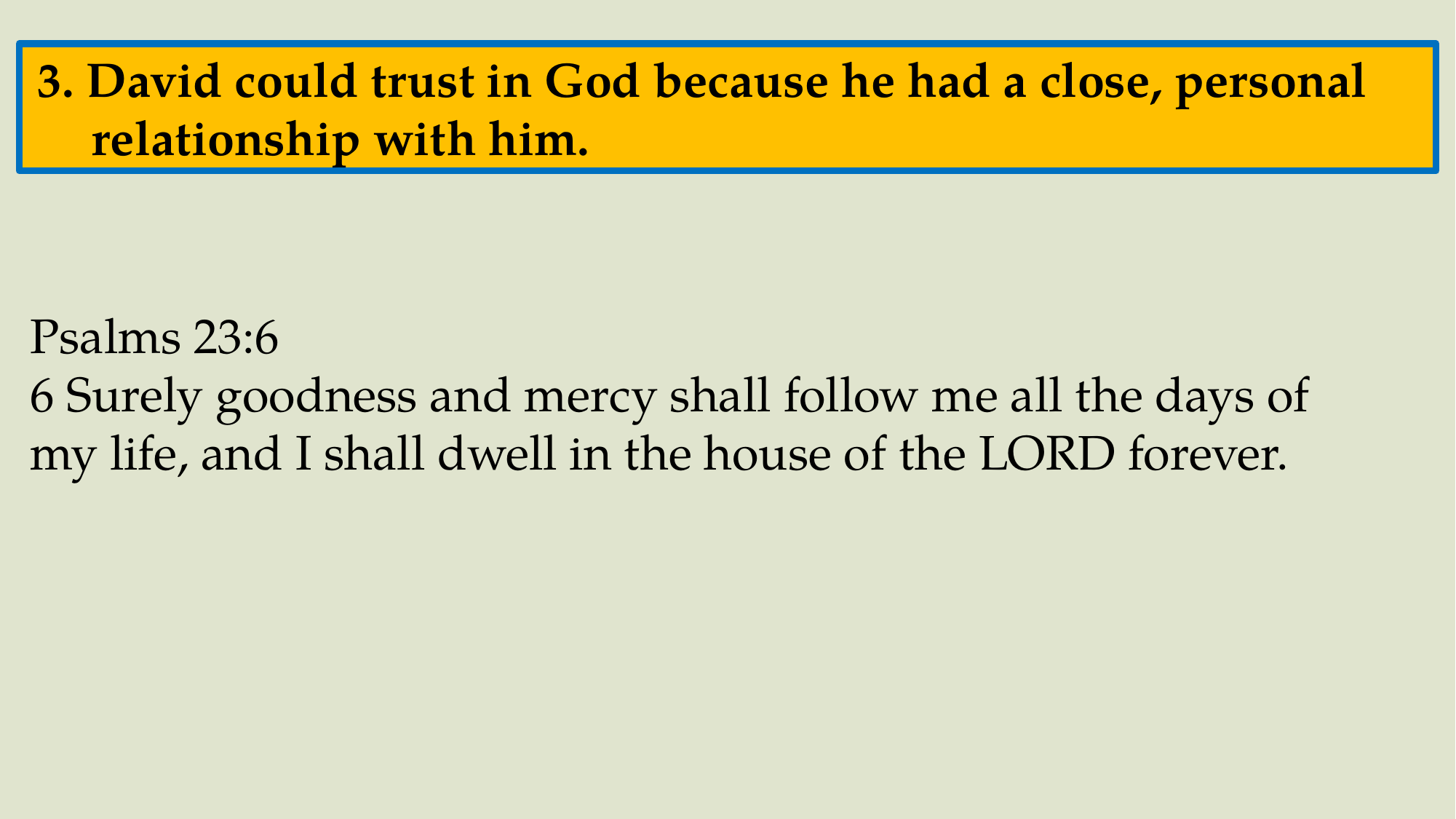

3. David could trust in God because he had a close, personal relationship with him.
Psalms 23:6
6 Surely goodness and mercy shall follow me all the days of my life, and I shall dwell in the house of the LORD forever.